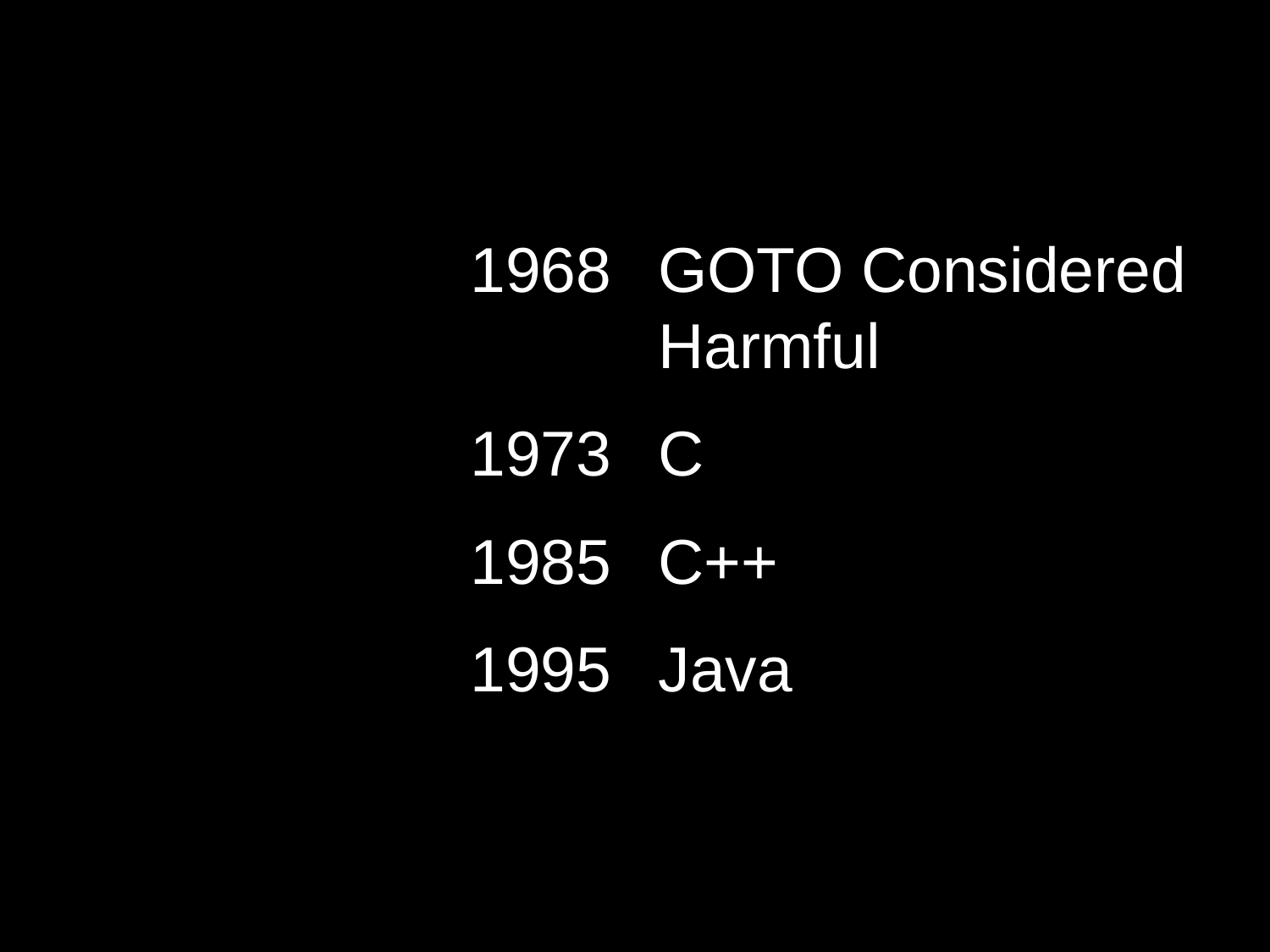

#
1968
1973
1985
1995
GOTO Considered Harmful
C
C++
Java